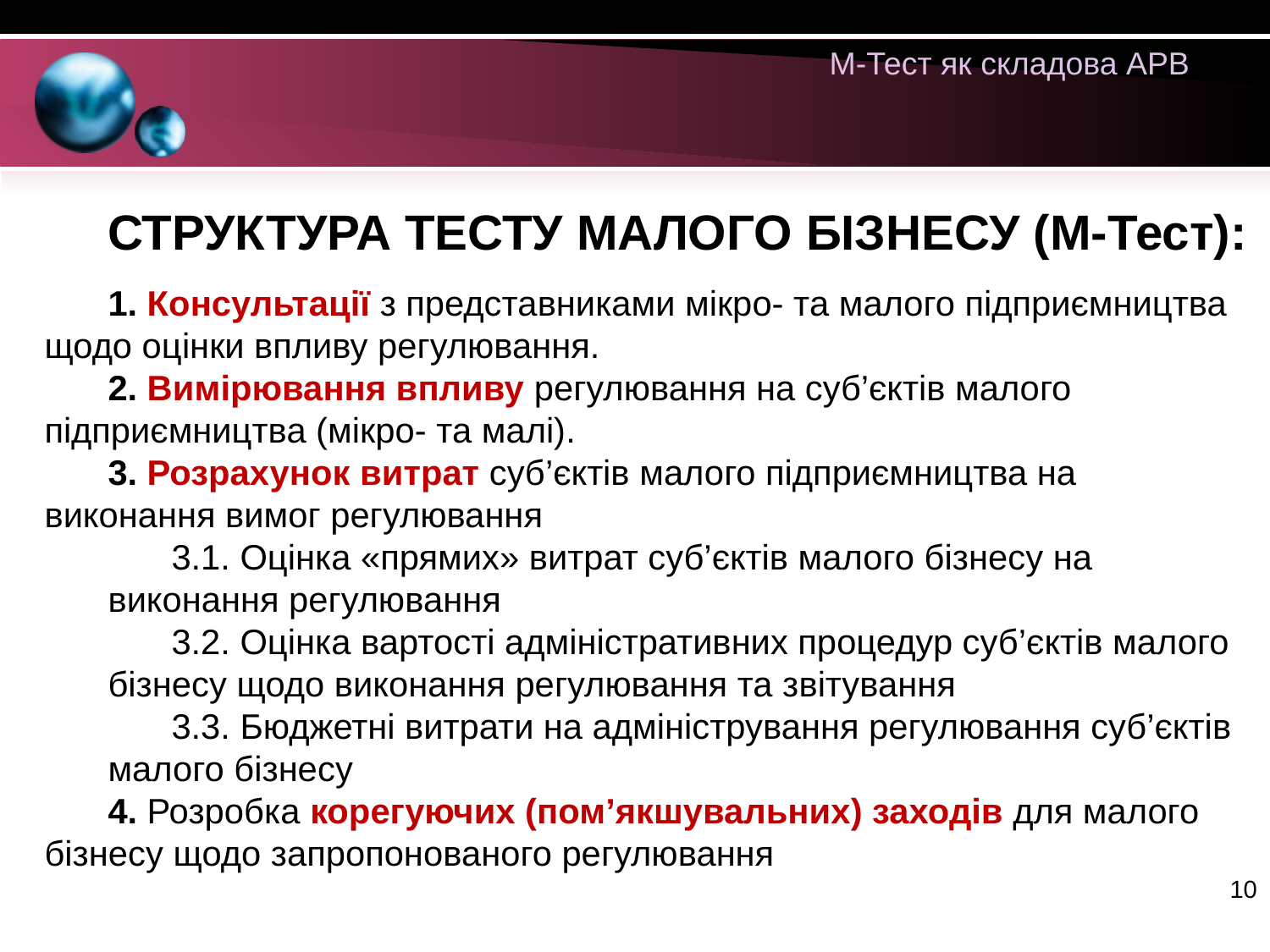

М-Тест як складова АРВ
СТРУКТУРА ТЕСТУ МАЛОГО БІЗНЕСУ (М-Тест):

1. Консультації з представниками мікро- та малого підприємництва щодо оцінки впливу регулювання.
2. Вимірювання впливу регулювання на суб’єктів малого підприємництва (мікро- та малі).
3. Розрахунок витрат суб’єктів малого підприємництва на виконання вимог регулювання
3.1. Оцінка «прямих» витрат суб’єктів малого бізнесу на виконання регулювання
3.2. Оцінка вартості адміністративних процедур суб’єктів малого бізнесу щодо виконання регулювання та звітування
3.3. Бюджетні витрати на адміністрування регулювання суб’єктів малого бізнесу
4. Розробка корегуючих (пом’якшувальних) заходів для малого бізнесу щодо запропонованого регулювання
10